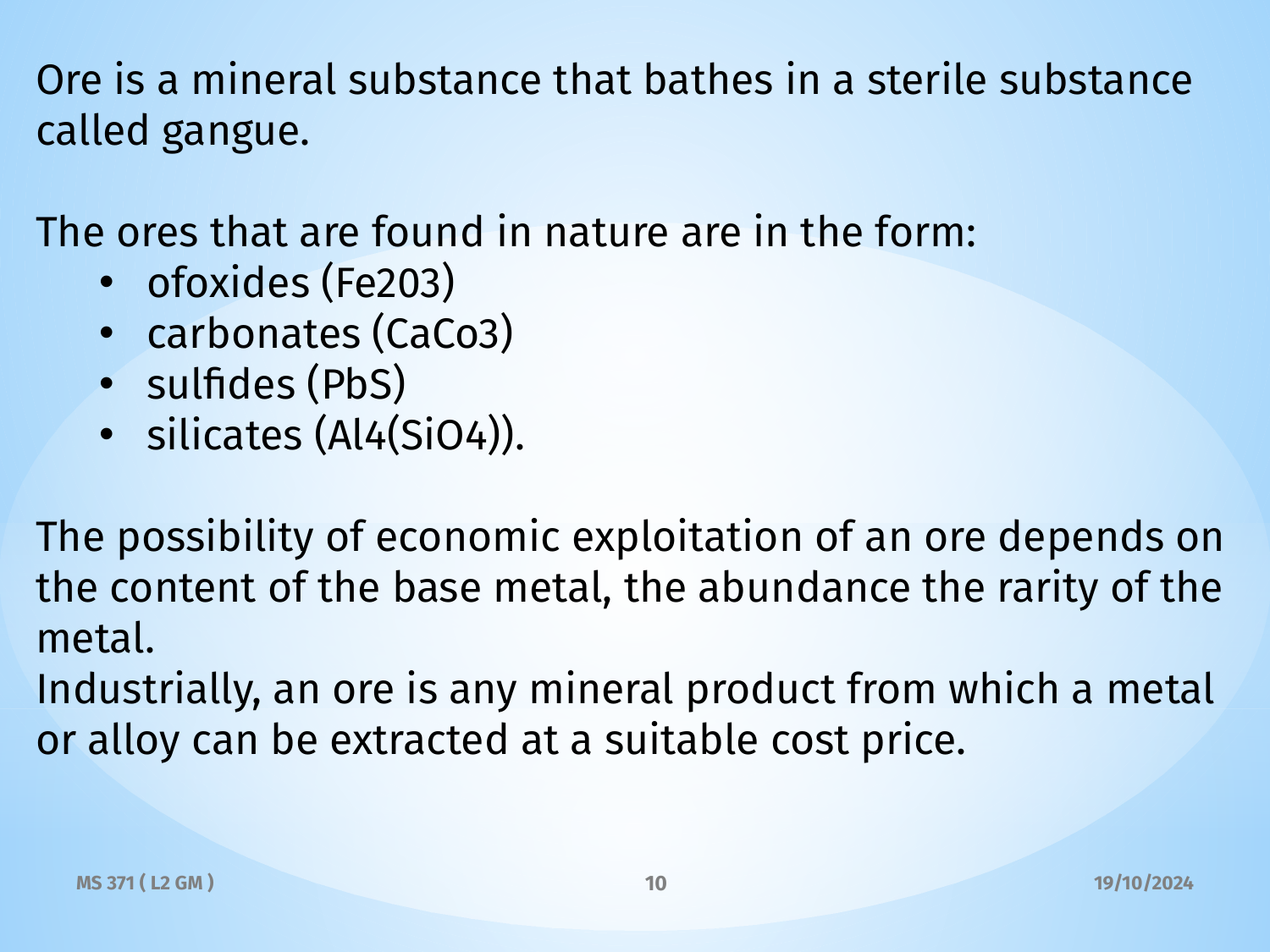

Ore is a mineral substance that bathes in a sterile substance called gangue.

The ores that are found in nature are in the form:
ofoxides (Fe203)
carbonates (CaCo3)
sulfides (PbS)
silicates (Al4(SiO4)).

The possibility of economic exploitation of an ore depends on the content of the base metal, the abundance the rarity of the metal.
Industrially, an ore is any mineral product from which a metal or alloy can be extracted at a suitable cost price.
MS 371 ( L2 GM )
10
19/10/2024